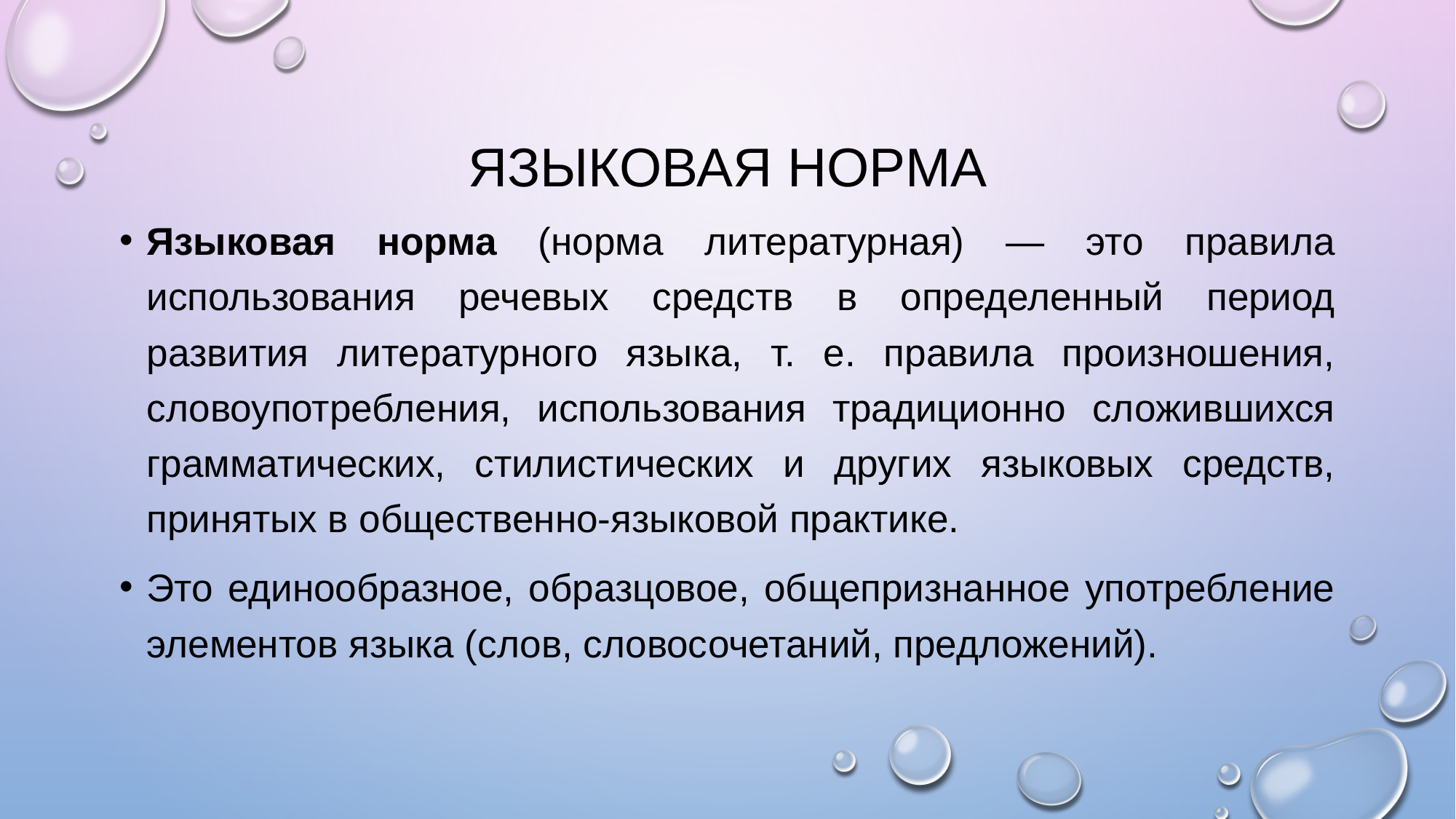

# Языковая норма
Языковая норма (норма литературная) — это правила использования речевых средств в определенный период развития литературного языка, т. е. правила произношения, словоупотребления, использования традиционно сложившихся грамматических, стилистических и других языковых средств, принятых в общественно-языковой практике.
Это единообразное, образцовое, общепризнанное употребление элементов языка (слов, словосочетаний, предложений).